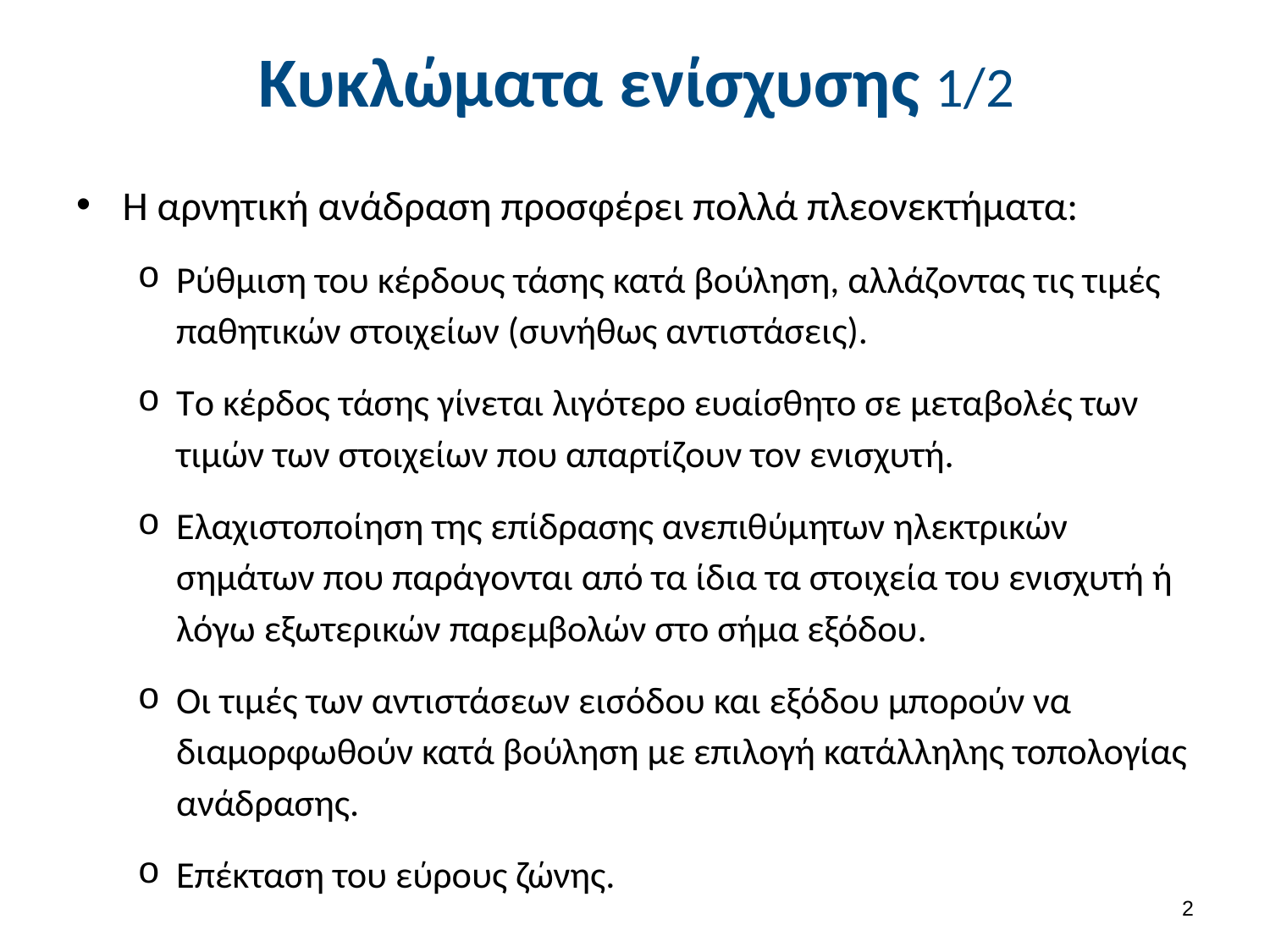

# Κυκλώματα ενίσχυσης 1/2
Η αρνητική ανάδραση προσφέρει πολλά πλεονεκτήματα:
Ρύθμιση του κέρδους τάσης κατά βούληση, αλλάζοντας τις τιμές παθητικών στοιχείων (συνήθως αντιστάσεις).
Tο κέρδος τάσης γίνεται λιγότερο ευαίσθητο σε μεταβολές των τιμών των στοιχείων που απαρτίζουν τον ενισχυτή.
Ελαχιστοποίηση της επίδρασης ανεπιθύμητων ηλεκτρικών σημάτων που παράγονται από τα ίδια τα στοιχεία του ενισχυτή ή λόγω εξωτερικών παρεμβολών στο σήμα εξόδου.
Οι τιμές των αντιστάσεων εισόδου και εξόδου μπορούν να διαμορφωθούν κατά βούληση με επιλογή κατάλληλης τοπολογίας ανάδρασης.
Επέκταση του εύρους ζώνης.
2